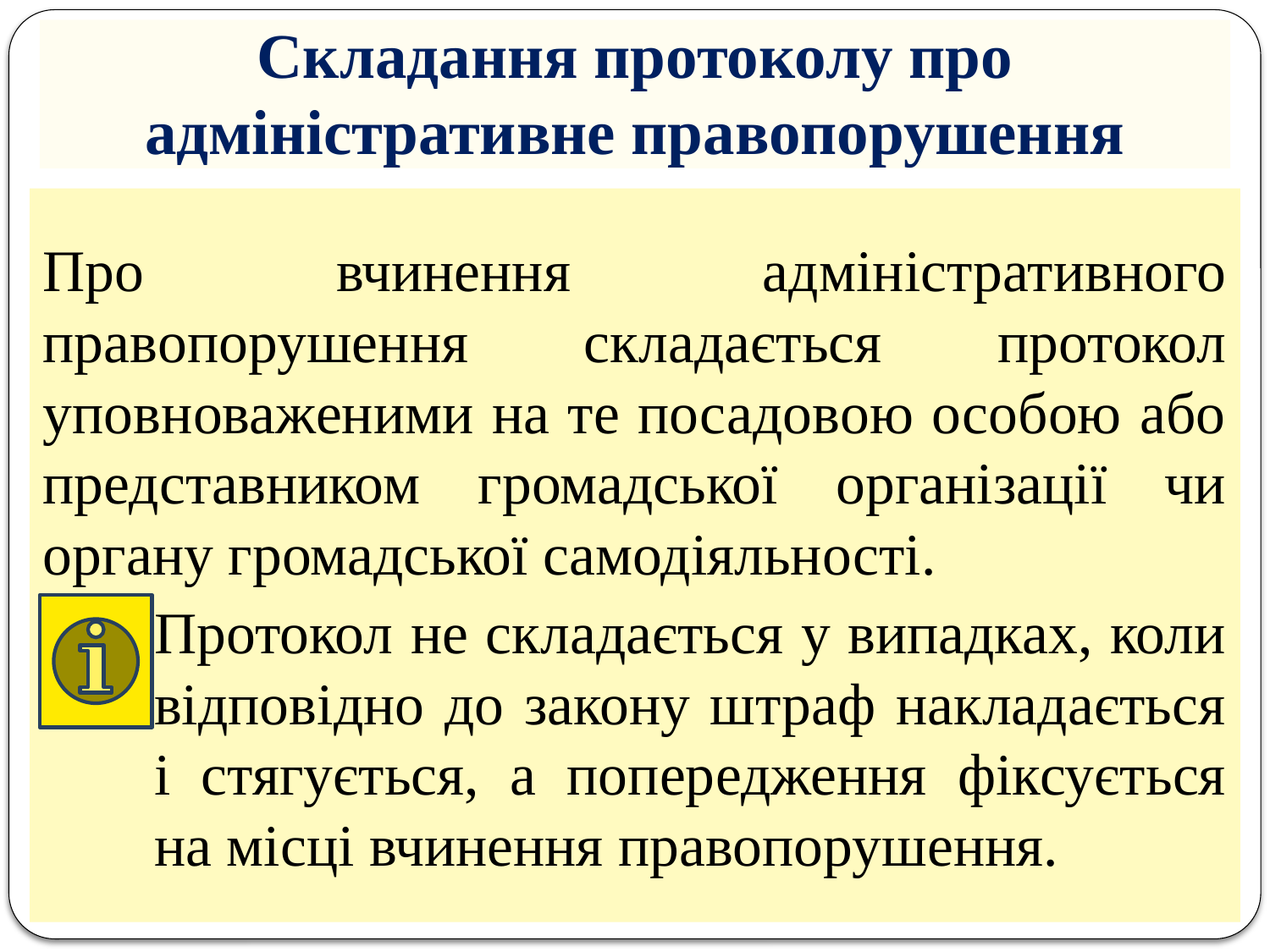

# Складання протоколу про адміністративне правопорушення
Про вчинення адміністративного правопорушення складається протокол уповноваженими на те посадовою особою або представником громадської організації чи органу громадської самодіяльності.
Протокол не складається у випадках, коли відповідно до закону штраф накладається і стягується, а попередження фіксується на місці вчинення правопорушення.